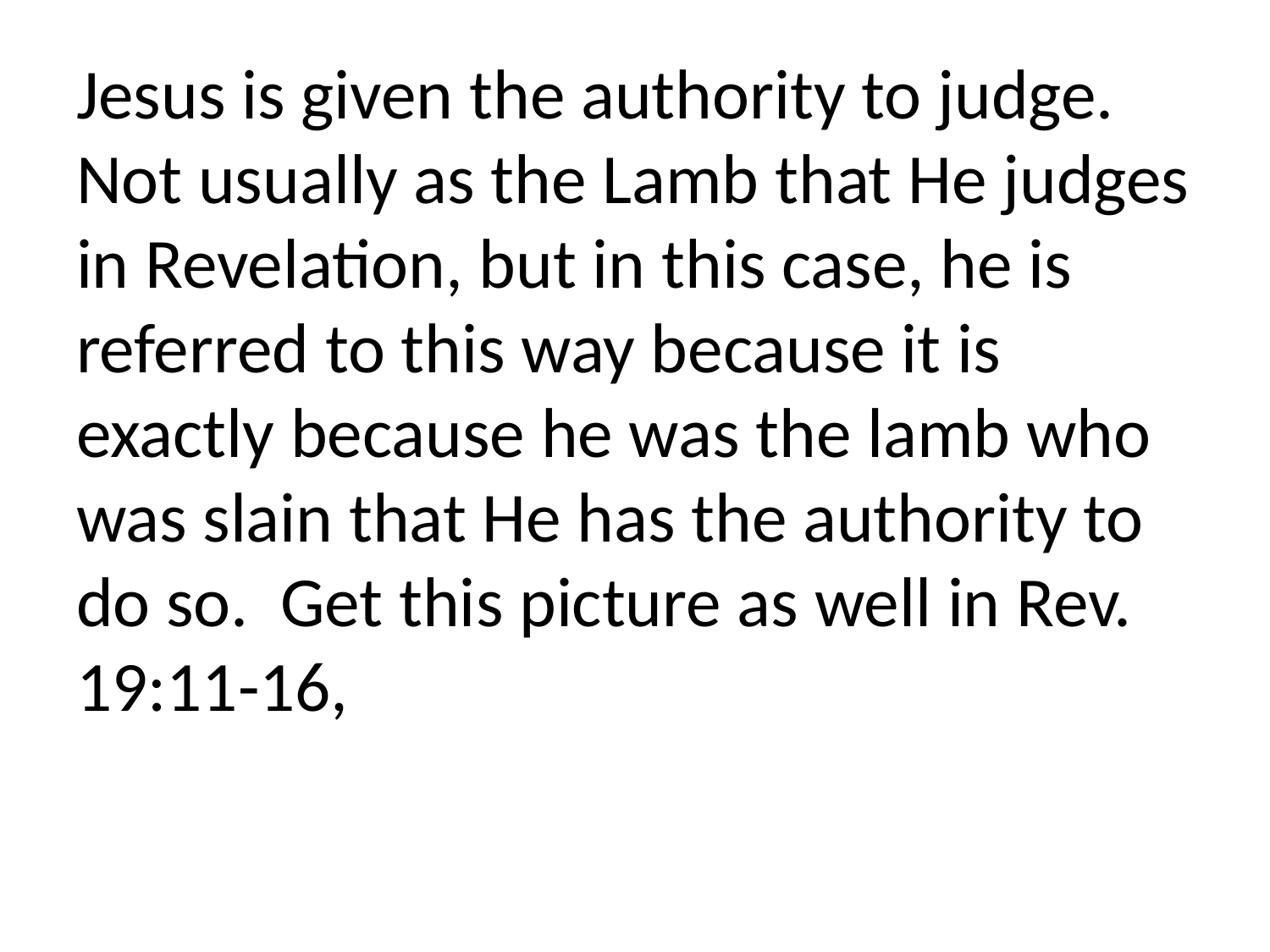

Jesus is given the authority to judge.  Not usually as the Lamb that He judges in Revelation, but in this case, he is referred to this way because it is exactly because he was the lamb who was slain that He has the authority to do so.  Get this picture as well in Rev. 19:11-16,